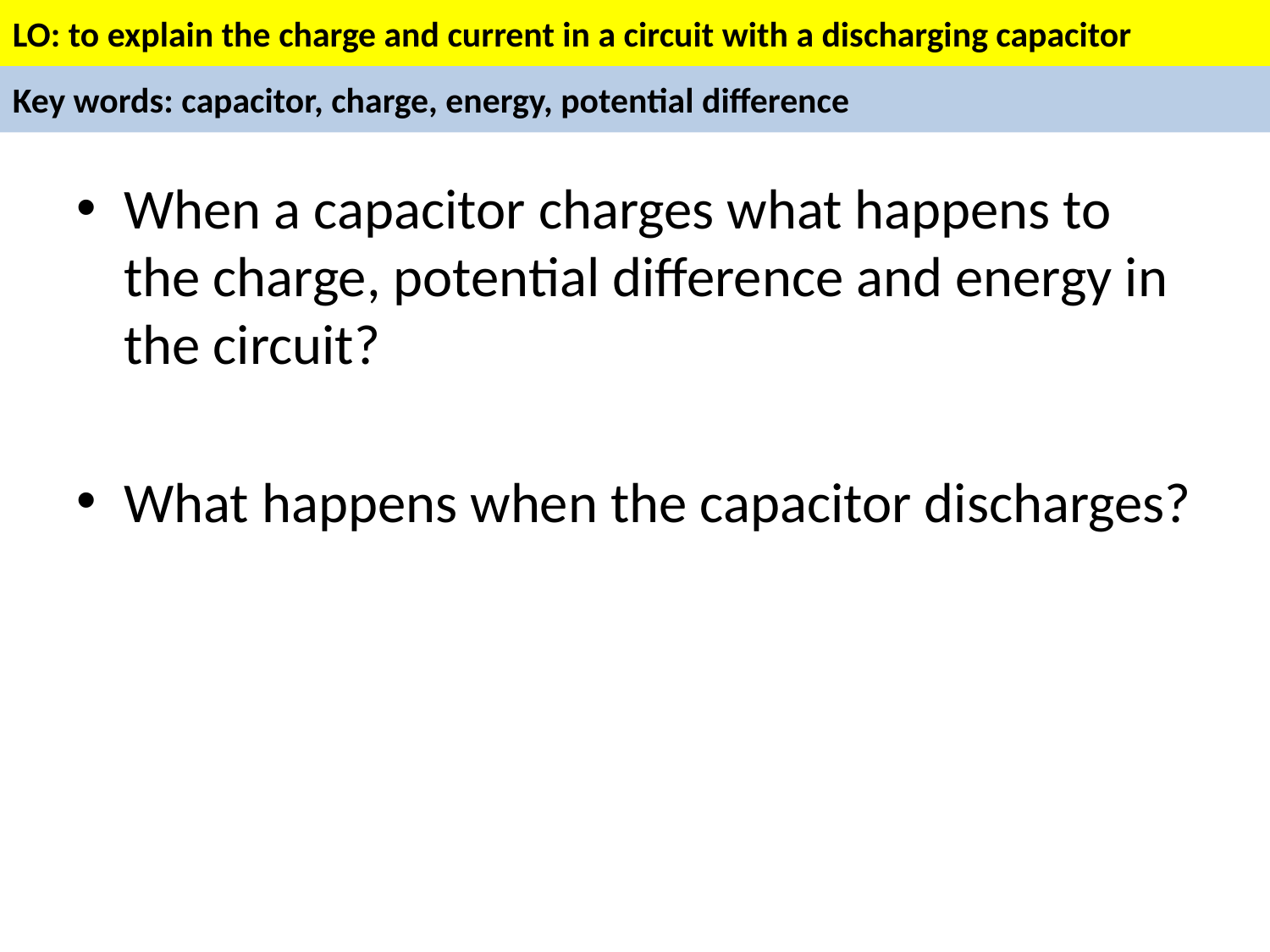

When a capacitor charges what happens to the charge, potential difference and energy in the circuit?

What happens when the capacitor discharges?